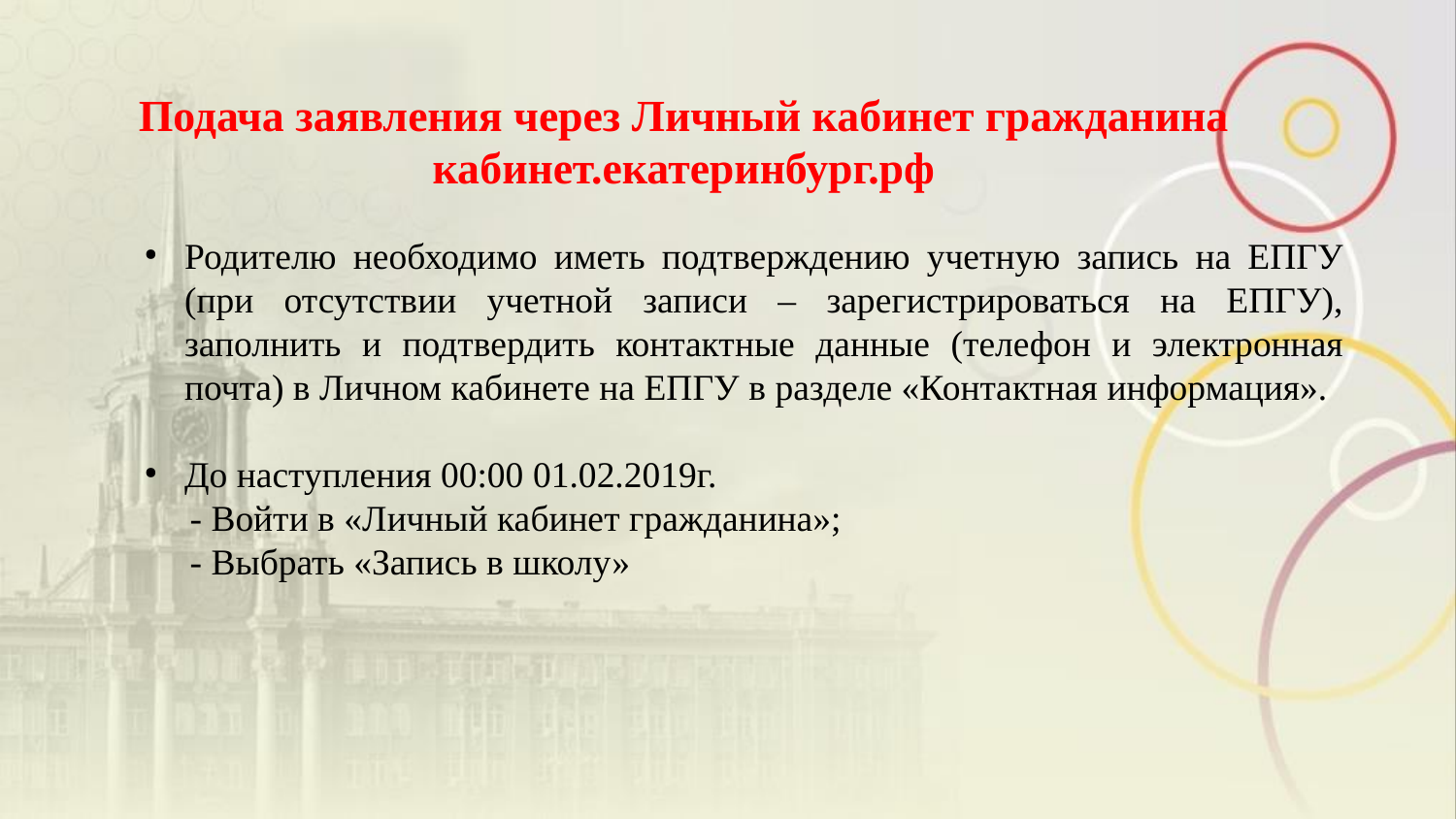

# Подача заявления через Личный кабинет гражданина кабинет.екатеринбург.рф
Родителю необходимо иметь подтверждению учетную запись на ЕПГУ (при отсутствии учетной записи – зарегистрироваться на ЕПГУ), заполнить и подтвердить контактные данные (телефон и электронная почта) в Личном кабинете на ЕПГУ в разделе «Контактная информация».

До наступления 00:00 01.02.2019г.
     - Войти в «Личный кабинет гражданина»;
     - Выбрать «Запись в школу»